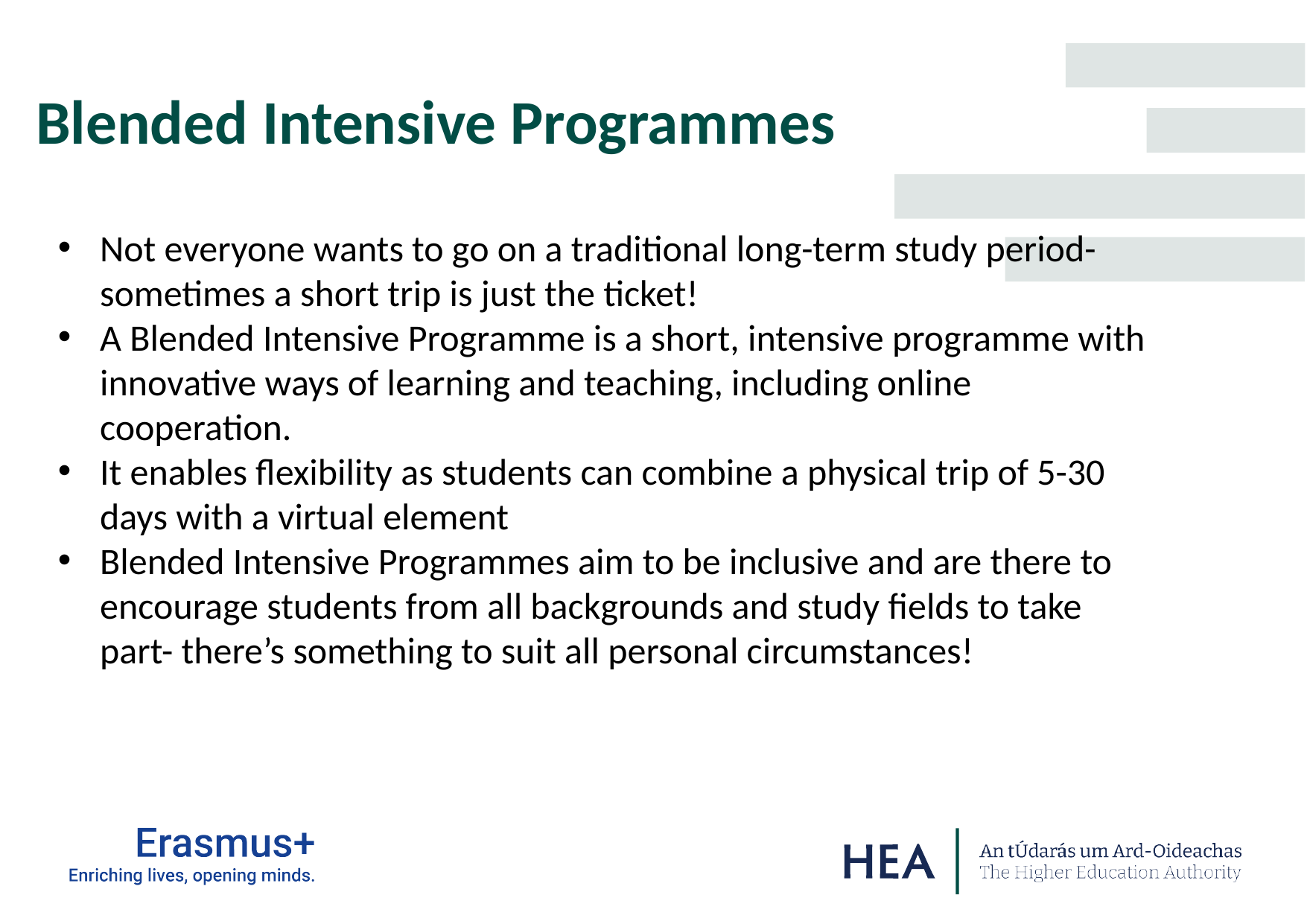

Blended Intensive Programmes
Not everyone wants to go on a traditional long-term study period- sometimes a short trip is just the ticket!
A Blended Intensive Programme is a short, intensive programme with innovative ways of learning and teaching, including online cooperation.
It enables flexibility as students can combine a physical trip of 5-30 days with a virtual element
Blended Intensive Programmes aim to be inclusive and are there to encourage students from all backgrounds and study fields to take part- there’s something to suit all personal circumstances!